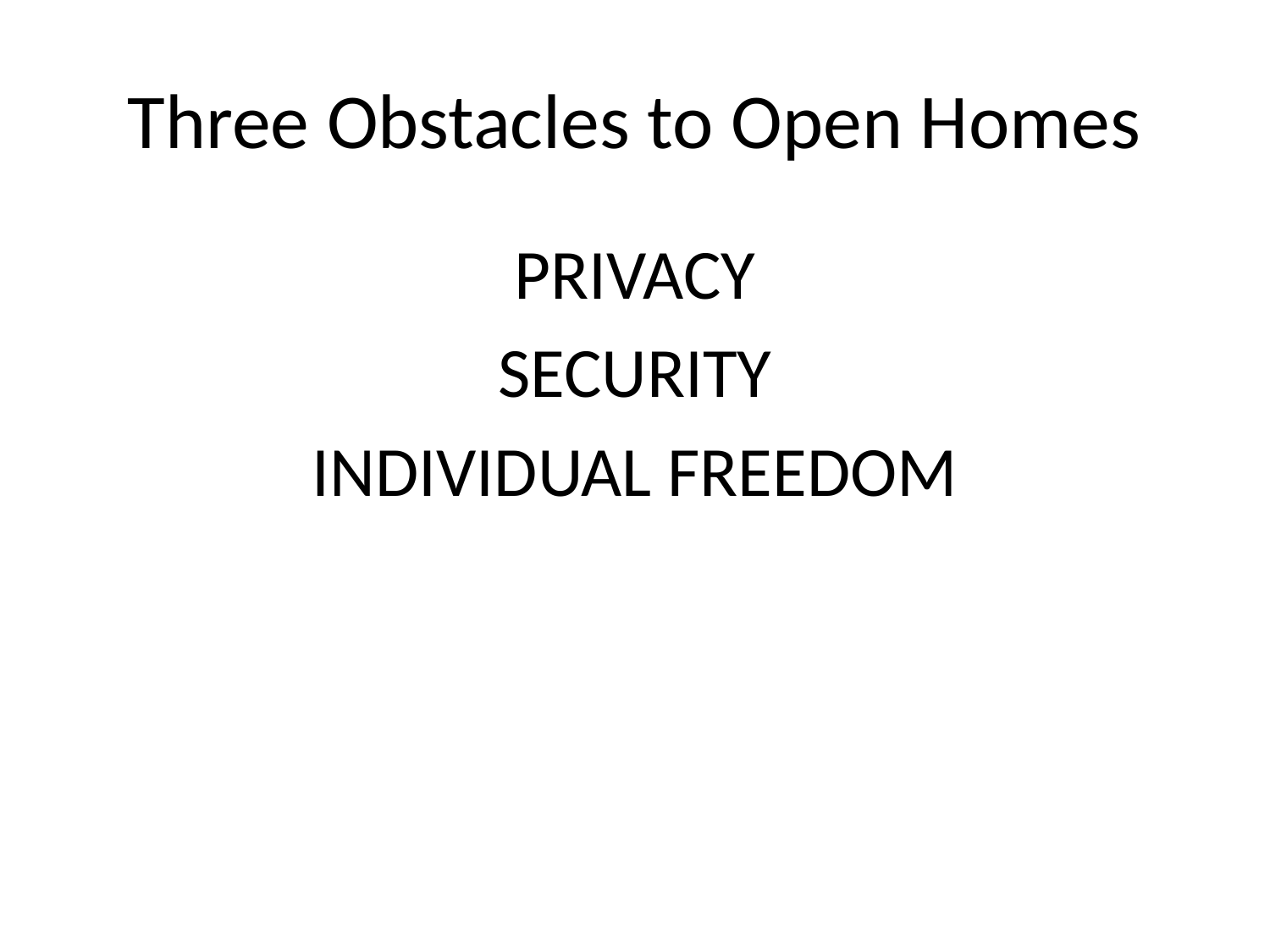

# Three Obstacles to Open Homes
PRIVACY
SECURITY
INDIVIDUAL FREEDOM